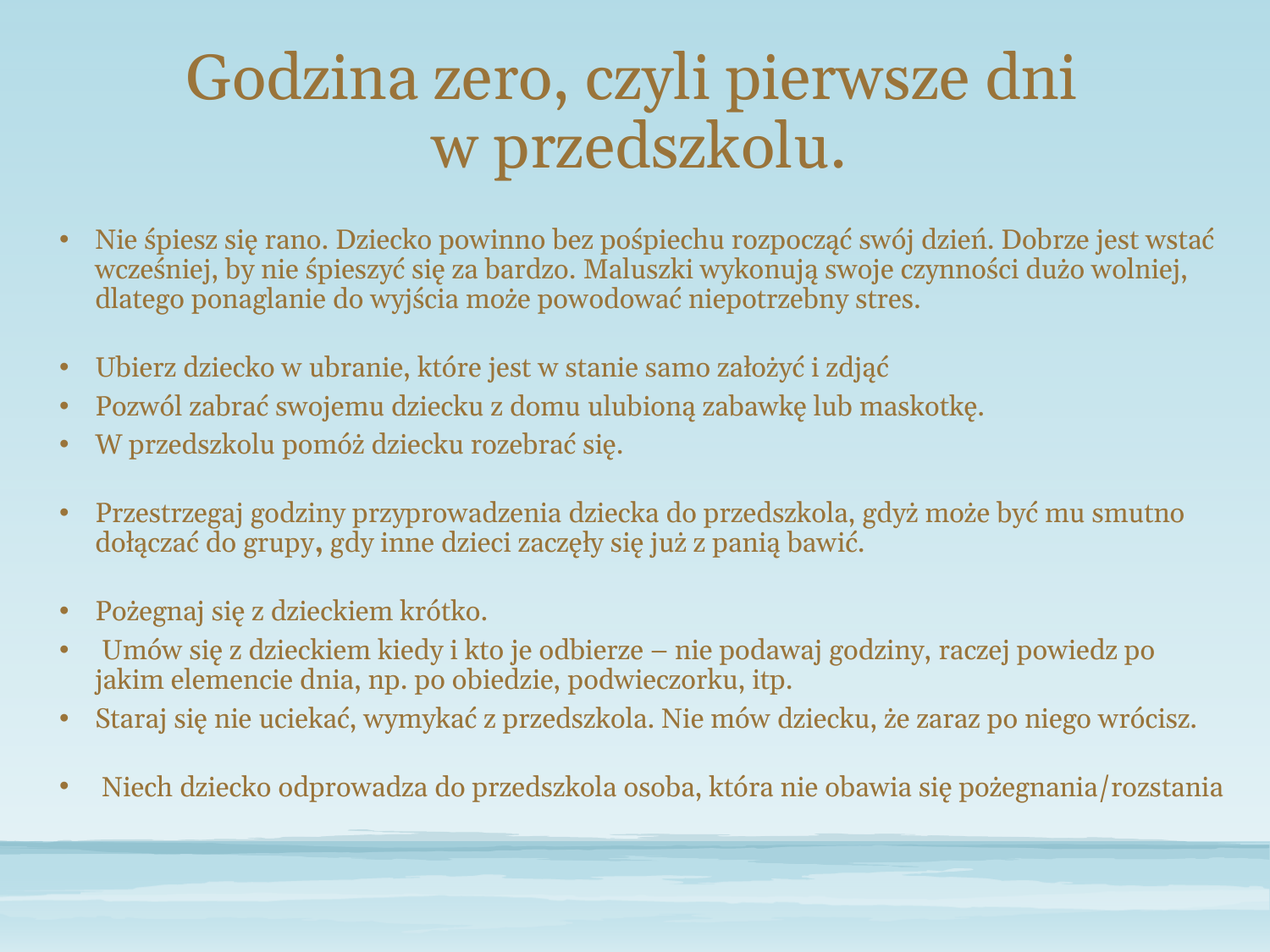

# Godzina zero, czyli pierwsze dni w przedszkolu.

Nie śpiesz się rano. Dziecko powinno bez pośpiechu rozpocząć swój dzień. Dobrze jest wstać wcześniej, by nie śpieszyć się za bardzo. Maluszki wykonują swoje czynności dużo wolniej, dlatego ponaglanie do wyjścia może powodować niepotrzebny stres.
Ubierz dziecko w ubranie, które jest w stanie samo założyć i zdjąć
Pozwól zabrać swojemu dziecku z domu ulubioną zabawkę lub maskotkę.
W przedszkolu pomóż dziecku rozebrać się.
Przestrzegaj godziny przyprowadzenia dziecka do przedszkola, gdyż może być mu smutno dołączać do grupy, gdy inne dzieci zaczęły się już z panią bawić.
Pożegnaj się z dzieckiem krótko.
 Umów się z dzieckiem kiedy i kto je odbierze – nie podawaj godziny, raczej powiedz po jakim elemencie dnia, np. po obiedzie, podwieczorku, itp.
Staraj się nie uciekać, wymykać z przedszkola. Nie mów dziecku, że zaraz po niego wrócisz.
 Niech dziecko odprowadza do przedszkola osoba, która nie obawia się pożegnania/rozstania